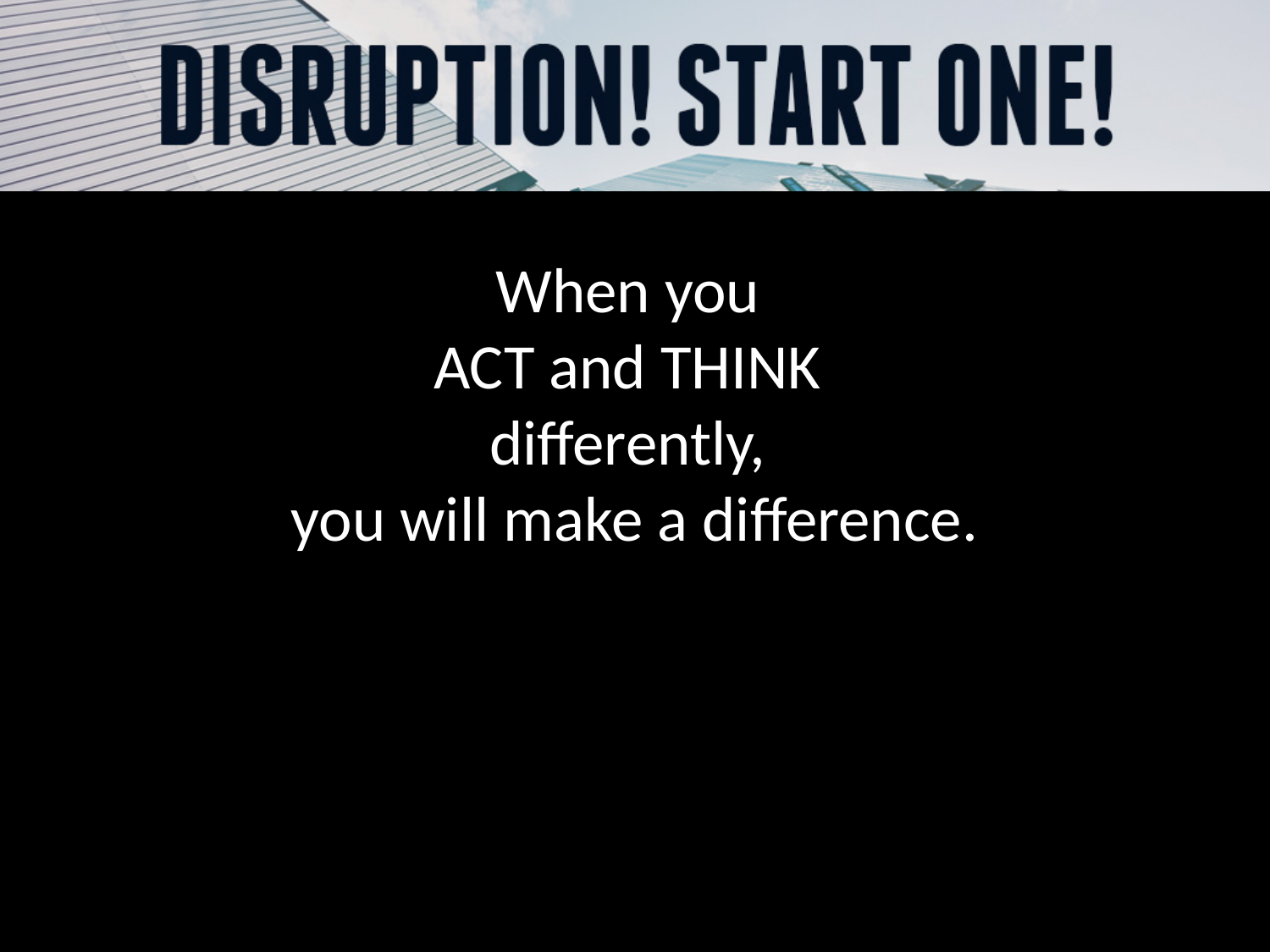

When you
ACT and THINK
differently,
you will make a difference.